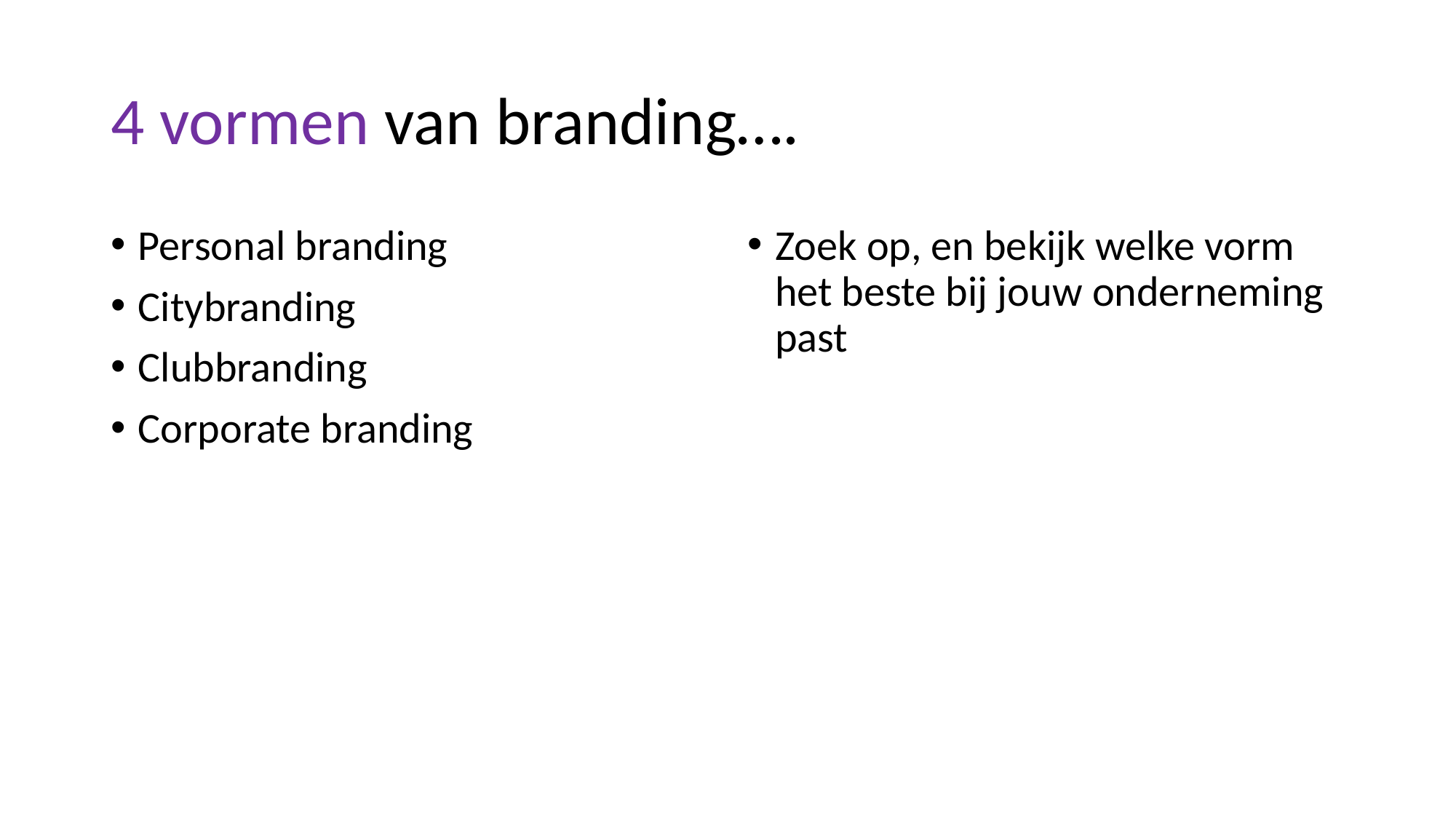

# 4 vormen van branding….
Personal branding
Citybranding
Clubbranding
Corporate branding
Zoek op, en bekijk welke vorm het beste bij jouw onderneming past